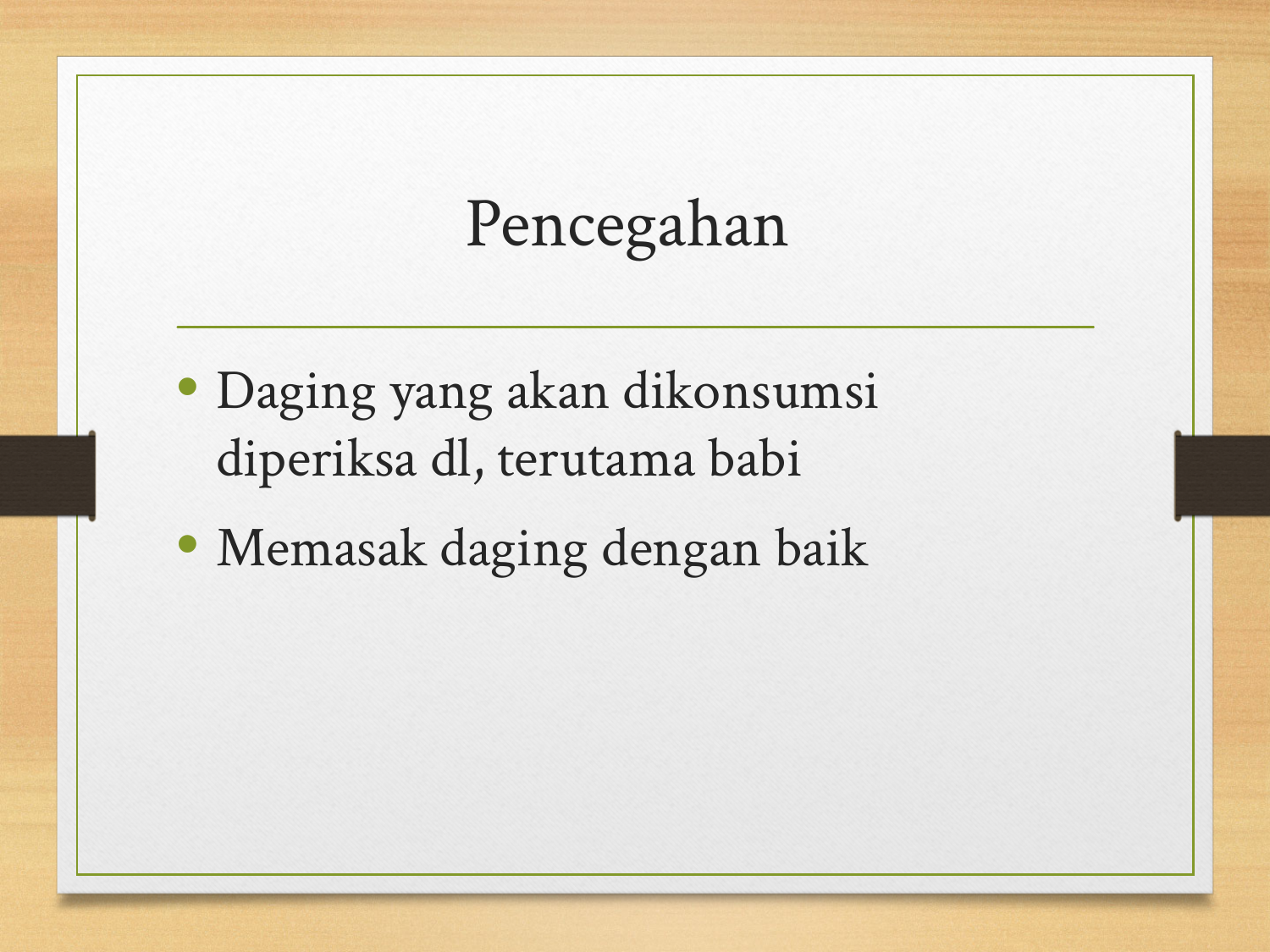

# Pencegahan
Daging yang akan dikonsumsi diperiksa dl, terutama babi
Memasak daging dengan baik